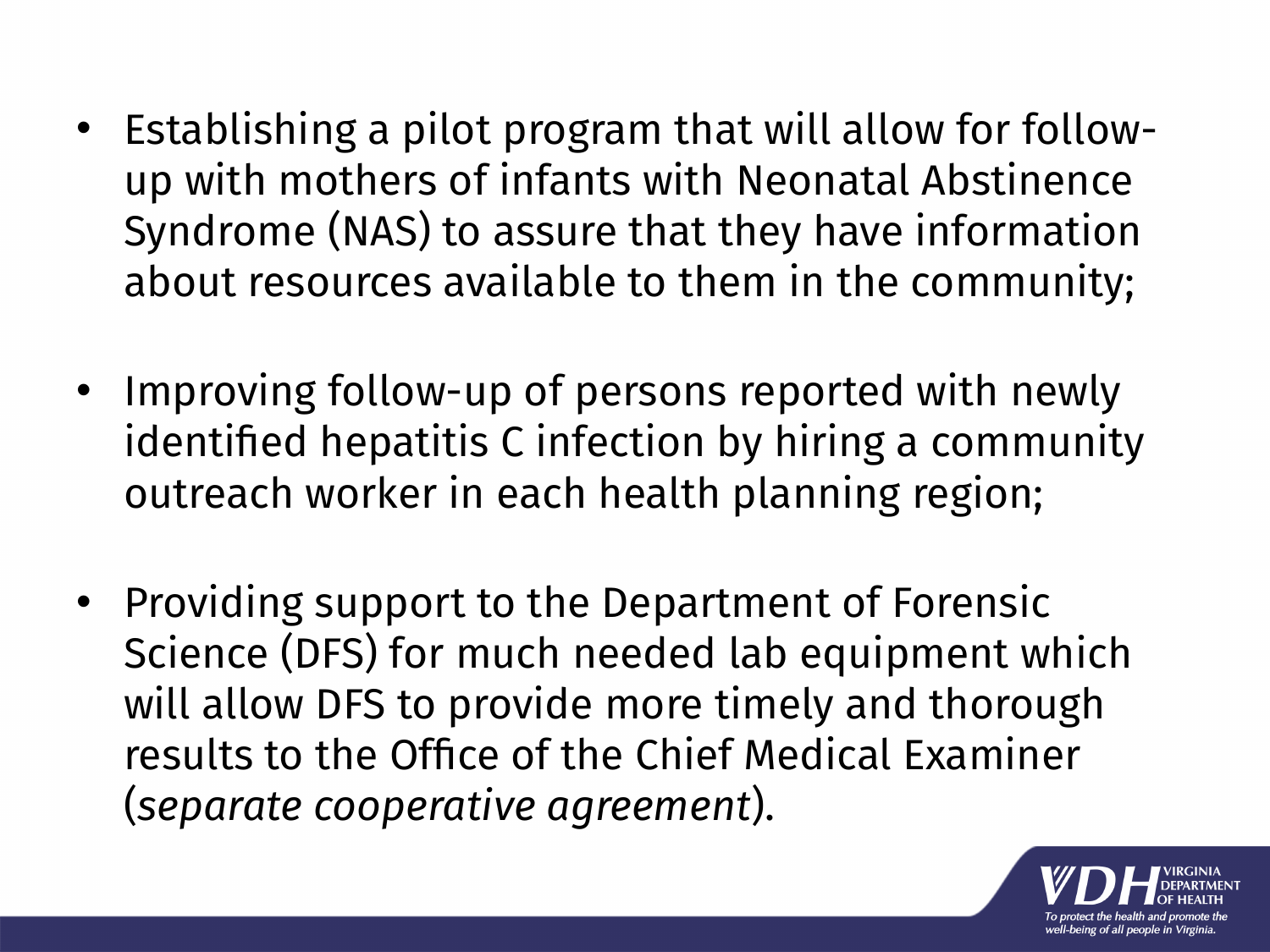

Establishing a pilot program that will allow for follow-up with mothers of infants with Neonatal Abstinence Syndrome (NAS) to assure that they have information about resources available to them in the community;
Improving follow-up of persons reported with newly identified hepatitis C infection by hiring a community outreach worker in each health planning region;
Providing support to the Department of Forensic Science (DFS) for much needed lab equipment which will allow DFS to provide more timely and thorough results to the Office of the Chief Medical Examiner (separate cooperative agreement).